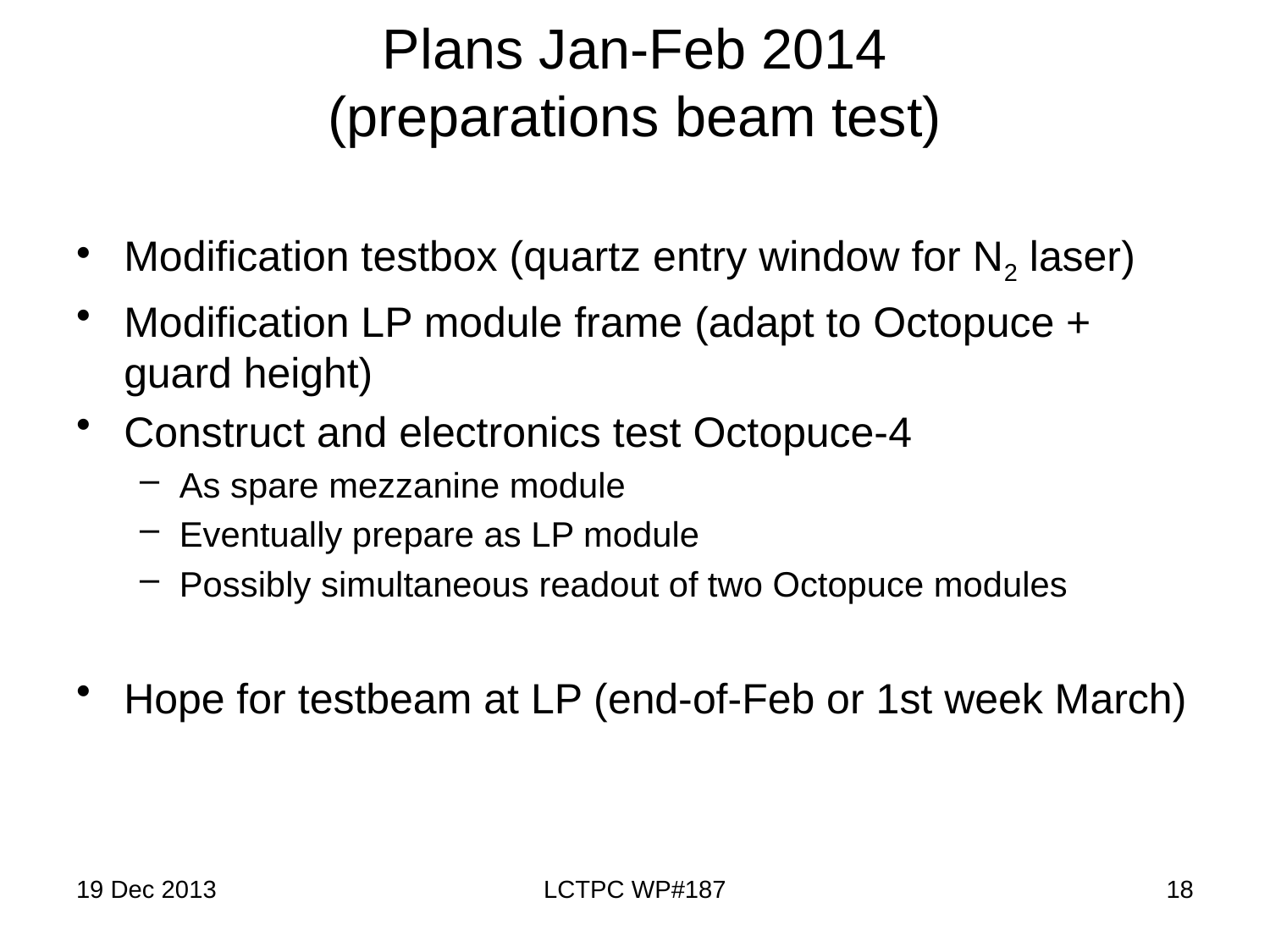

# Plans Jan-Feb 2014 (preparations beam test)
Modification testbox (quartz entry window for N2 laser)
Modification LP module frame (adapt to Octopuce + guard height)
Construct and electronics test Octopuce-4
As spare mezzanine module
Eventually prepare as LP module
Possibly simultaneous readout of two Octopuce modules

Hope for testbeam at LP (end-of-Feb or 1st week March)
19 Dec 2013
LCTPC WP#187
18